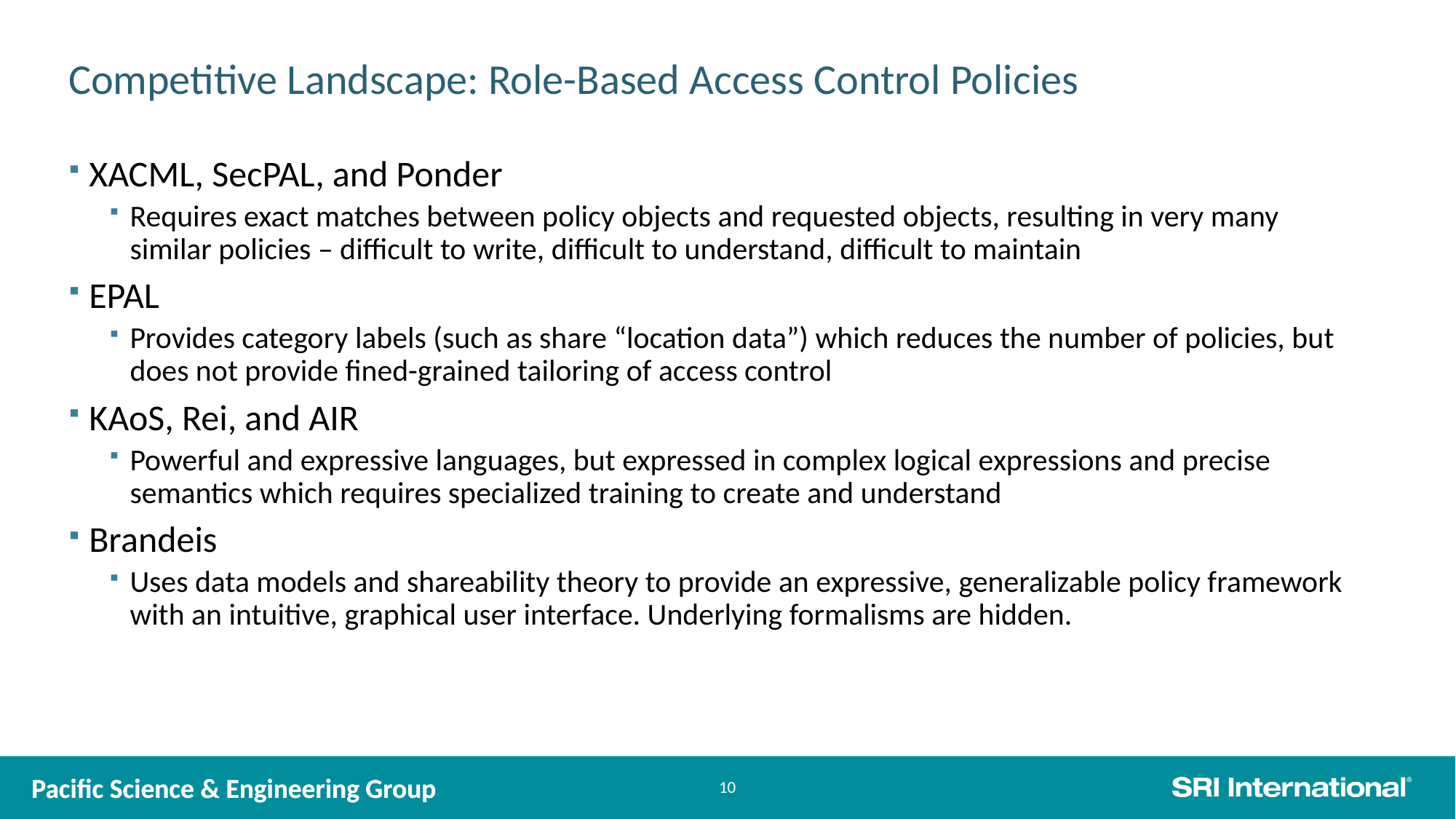

# Competitive Landscape: Role-Based Access Control Policies
XACML, SecPAL, and Ponder
Requires exact matches between policy objects and requested objects, resulting in very many similar policies – difficult to write, difficult to understand, difficult to maintain
EPAL
Provides category labels (such as share “location data”) which reduces the number of policies, but does not provide fined-grained tailoring of access control
KAoS, Rei, and AIR
Powerful and expressive languages, but expressed in complex logical expressions and precise semantics which requires specialized training to create and understand
Brandeis
Uses data models and shareability theory to provide an expressive, generalizable policy framework with an intuitive, graphical user interface. Underlying formalisms are hidden.
10